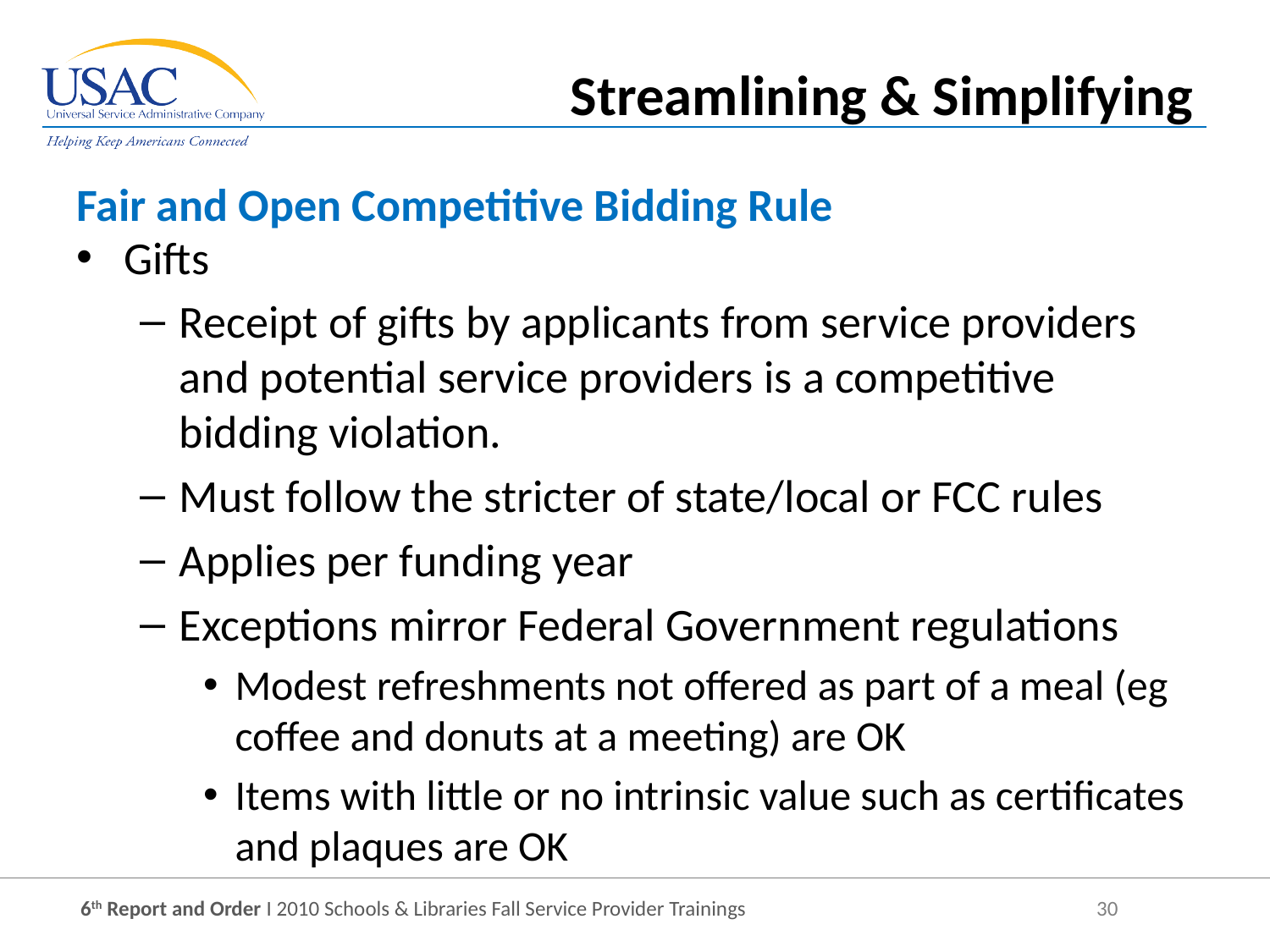

Streamlining & Simplifying

Fair and Open Competitive Bidding Rule
Gifts
Receipt of gifts by applicants from service providers and potential service providers is a competitive bidding violation.
Must follow the stricter of state/local or FCC rules
Applies per funding year
Exceptions mirror Federal Government regulations
Modest refreshments not offered as part of a meal (eg coffee and donuts at a meeting) are OK
Items with little or no intrinsic value such as certificates and plaques are OK